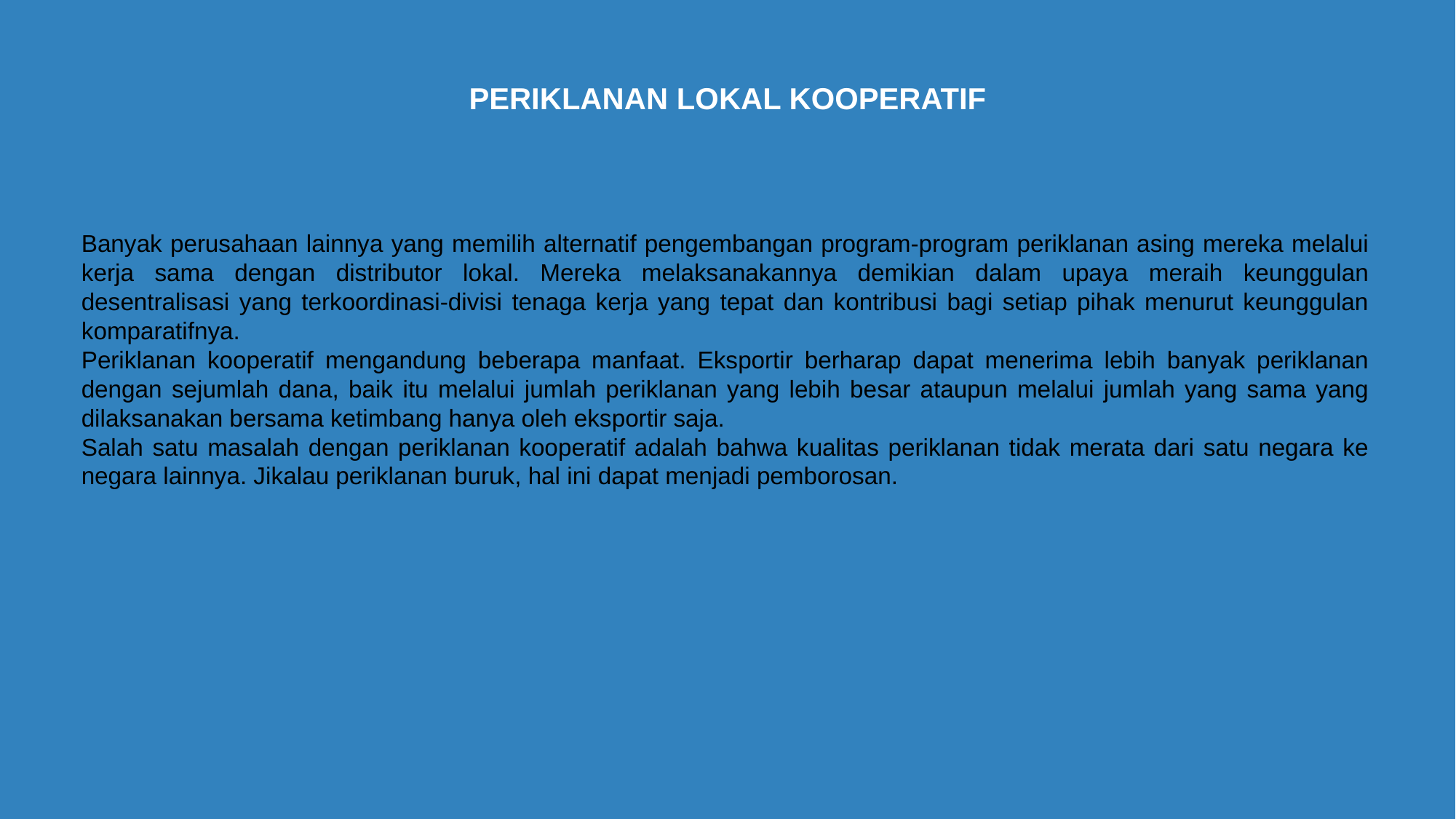

PERIKLANAN LOKAL KOOPERATIF
Banyak perusahaan lainnya yang memilih alternatif pengembangan program-program periklanan asing mereka melalui kerja sama dengan distributor lokal. Mereka melaksanakannya demikian dalam upaya meraih keunggulan desentralisasi yang terkoordinasi-divisi tenaga kerja yang tepat dan kontribusi bagi setiap pihak menurut keunggulan komparatifnya.
Periklanan kooperatif mengandung beberapa manfaat. Eksportir berharap dapat menerima lebih banyak periklanan dengan sejumlah dana, baik itu melalui jumlah periklanan yang lebih besar ataupun melalui jumlah yang sama yang dilaksanakan bersama ketimbang hanya oleh eksportir saja.
Salah satu masalah dengan periklanan kooperatif adalah bahwa kualitas periklanan tidak merata dari satu negara ke negara lainnya. Jikalau periklanan buruk, hal ini dapat menjadi pemborosan.